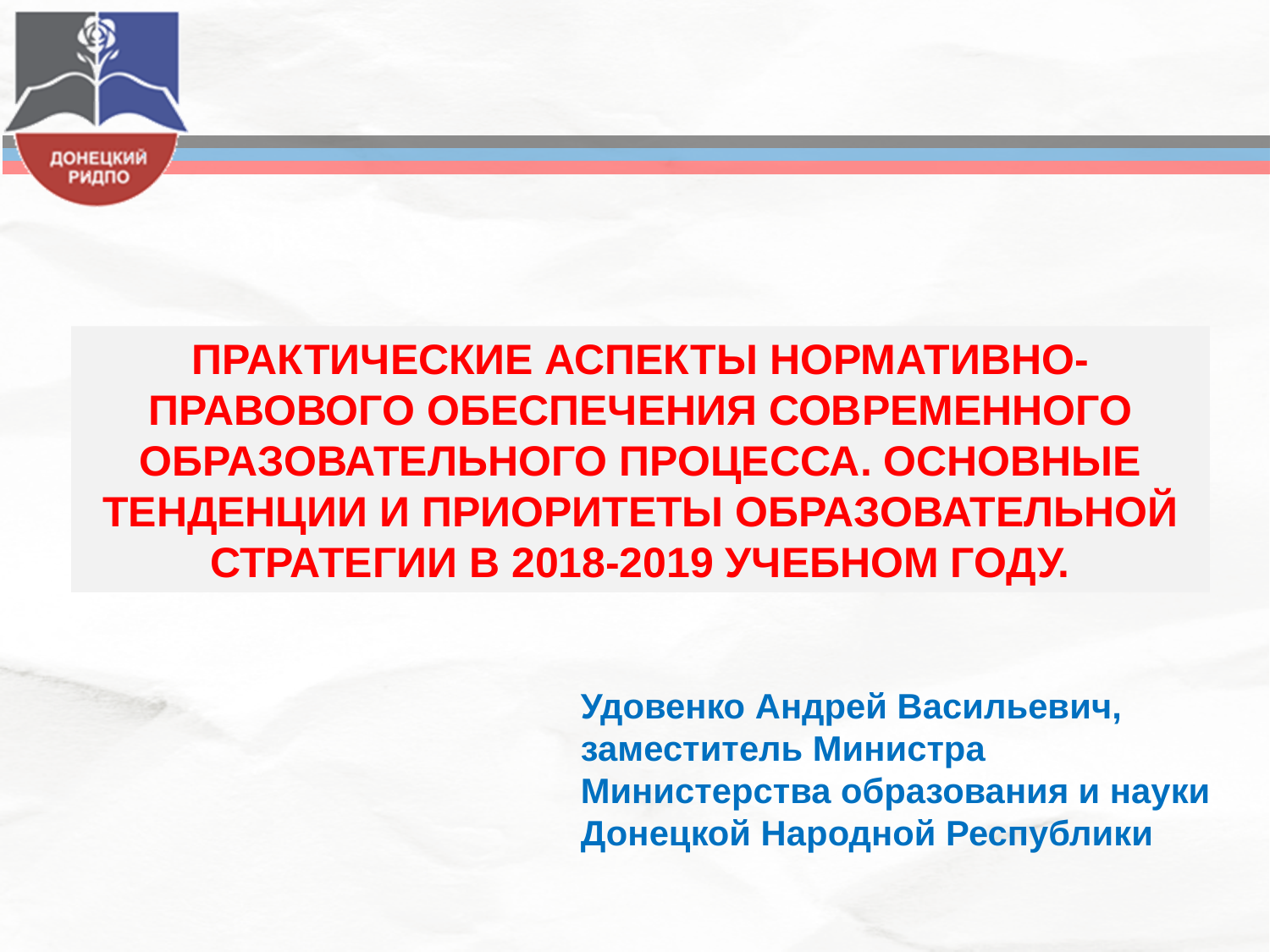

ПРАКТИЧЕСКИЕ АСПЕКТЫ НОРМАТИВНО-ПРАВОВОГО ОБЕСПЕЧЕНИЯ СОВРЕМЕННОГО ОБРАЗОВАТЕЛЬНОГО ПРОЦЕССА. ОСНОВНЫЕ ТЕНДЕНЦИИ И ПРИОРИТЕТЫ ОБРАЗОВАТЕЛЬНОЙ СТРАТЕГИИ В 2018-2019 УЧЕБНОМ ГОДУ.
Удовенко Андрей Васильевич,
заместитель Министра
Министерства образования и науки
Донецкой Народной Республики